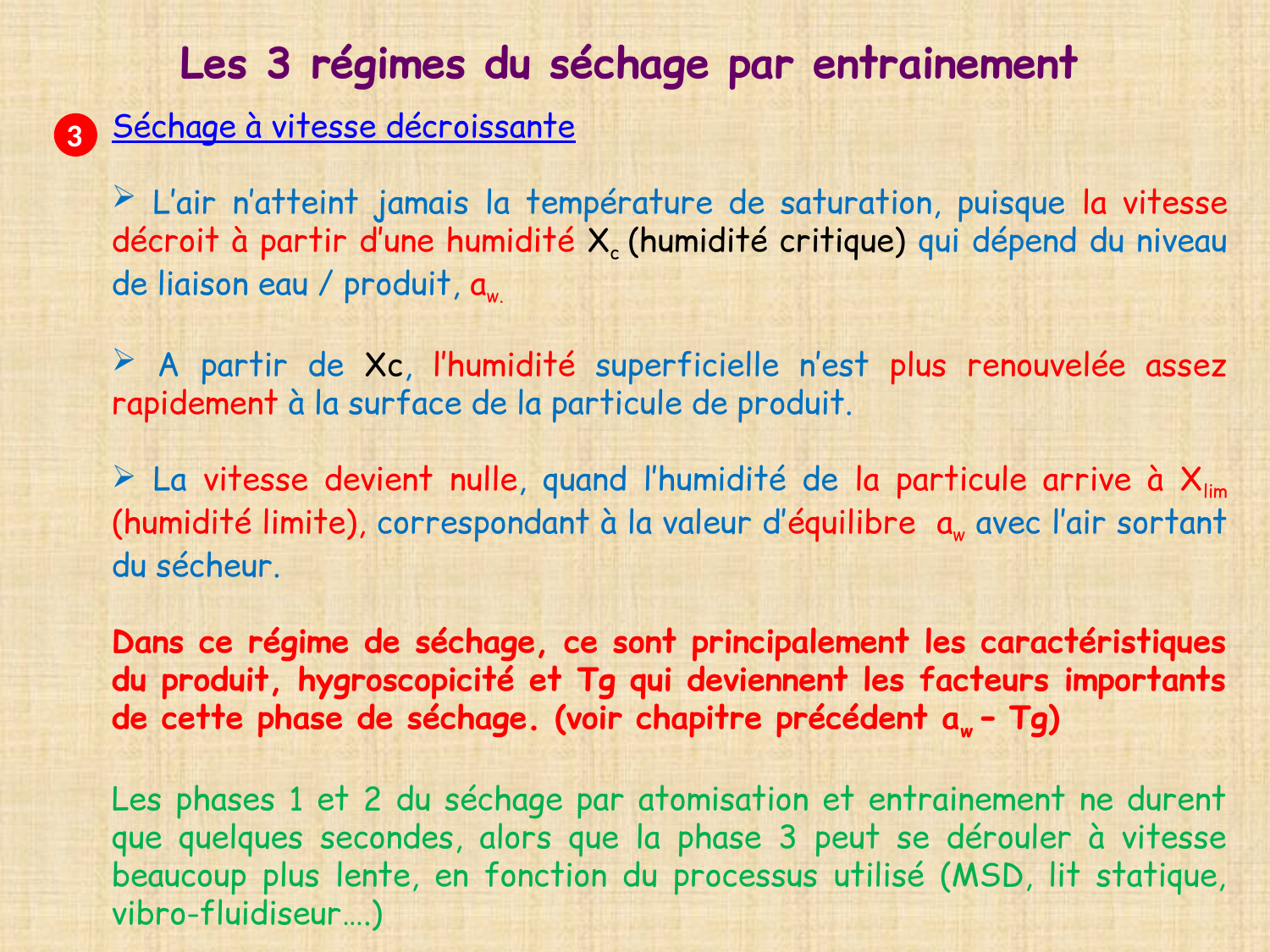

Les 3 régimes du séchage par entrainement
Séchage à vitesse décroissante

 L’air n’atteint jamais la température de saturation, puisque la vitesse décroit à partir d’une humidité Xc (humidité critique) qui dépend du niveau de liaison eau / produit, aw.

 A partir de Xc, l’humidité superficielle n’est plus renouvelée assez rapidement à la surface de la particule de produit.

 La vitesse devient nulle, quand l’humidité de la particule arrive à Xlim (humidité limite), correspondant à la valeur d’équilibre  aw avec l’air sortant du sécheur.

Dans ce régime de séchage, ce sont principalement les caractéristiques du produit, hygroscopicité et Tg qui deviennent les facteurs importants de cette phase de séchage. (voir chapitre précédent aw – Tg)

Les phases 1 et 2 du séchage par atomisation et entrainement ne durent que quelques secondes, alors que la phase 3 peut se dérouler à vitesse beaucoup plus lente, en fonction du processus utilisé (MSD, lit statique, vibro-fluidiseur….)
3